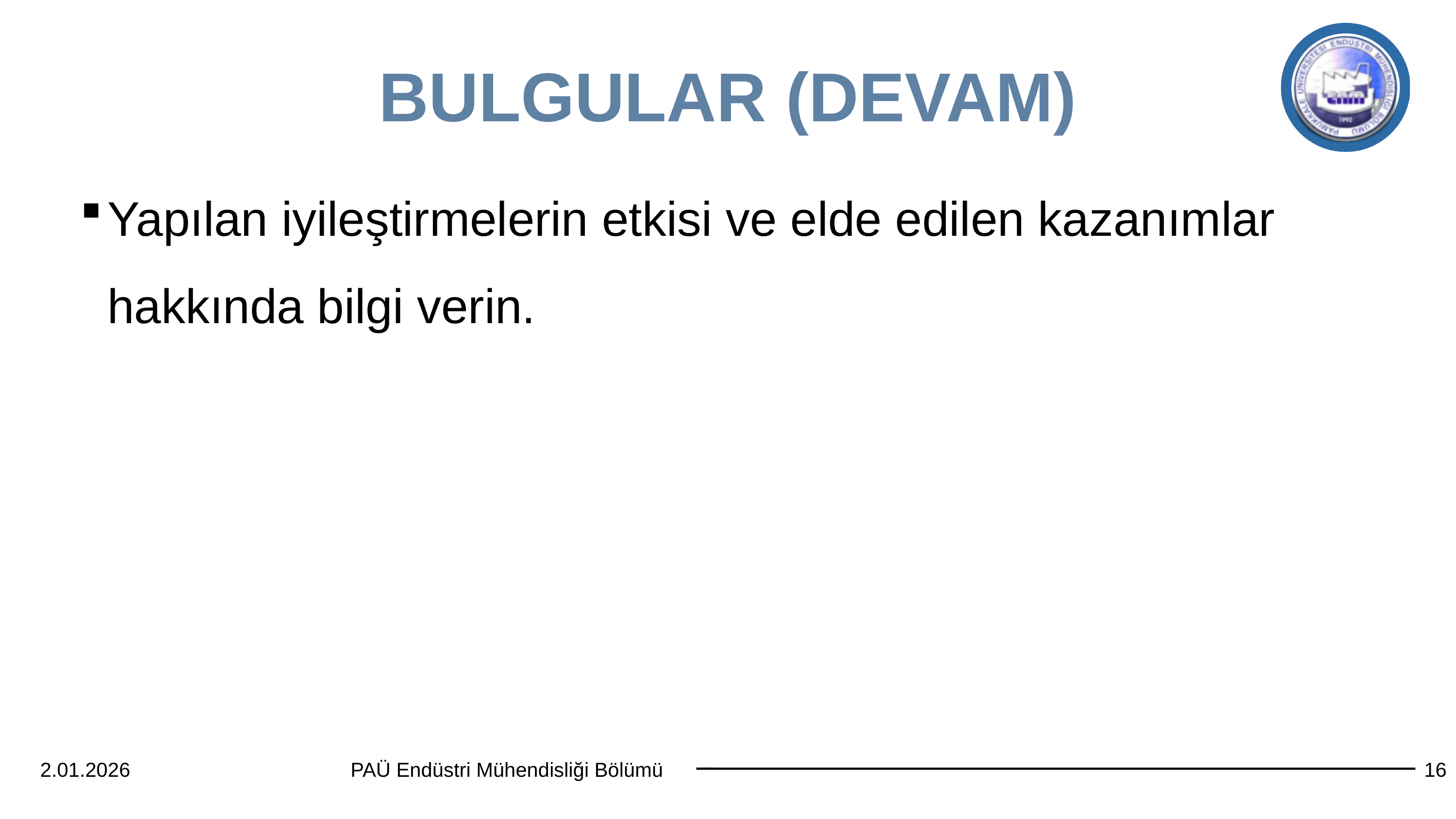

# BULGULAR (DEVAM)
Yapılan iyileştirmelerin etkisi ve elde edilen kazanımlar hakkında bilgi verin.
2.01.2026
16
PAÜ Endüstri Mühendisliği Bölümü